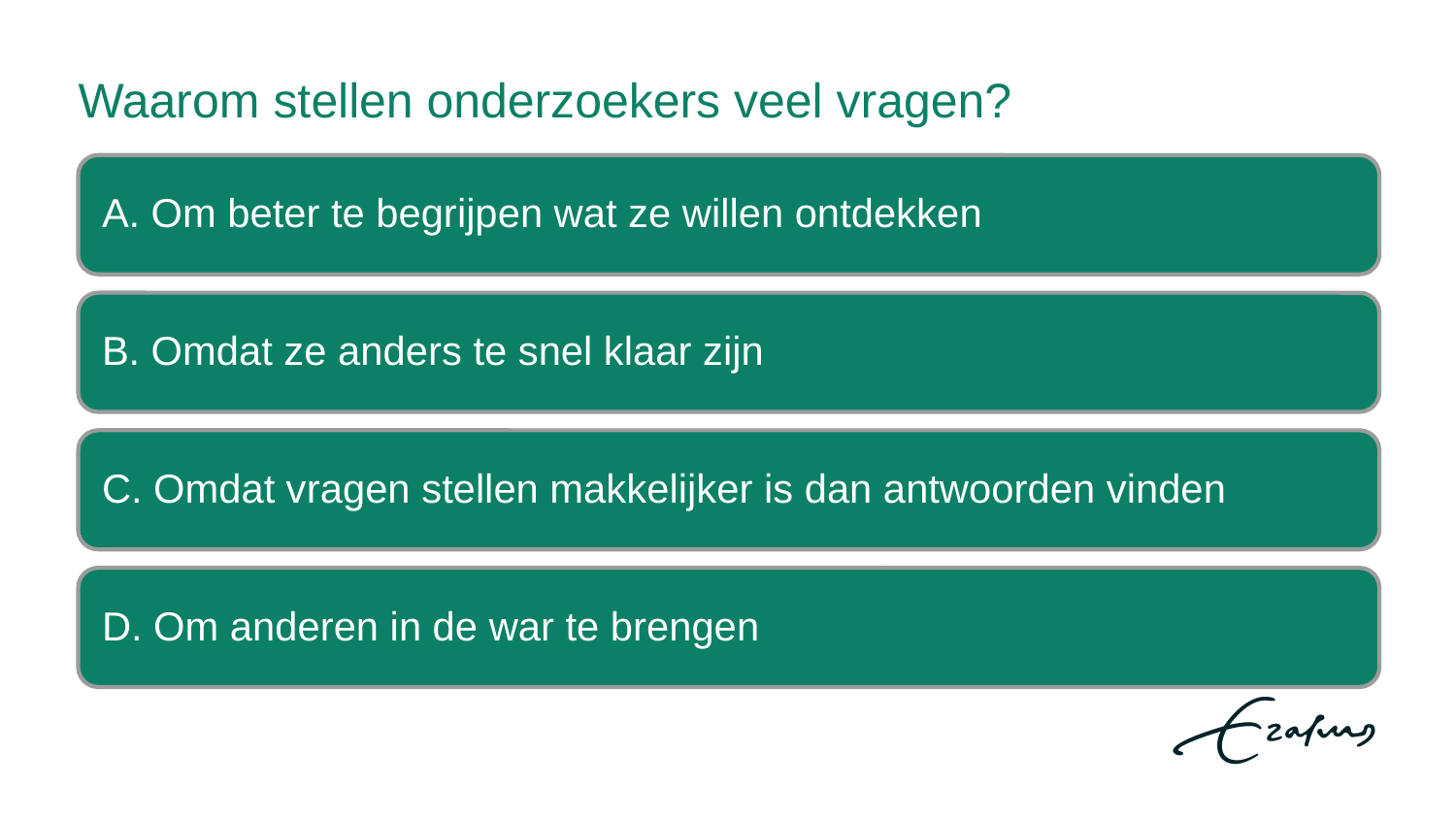

# Waarom stellen onderzoekers veel vragen?
A. Om beter te begrijpen wat ze willen ontdekken
B. Omdat ze anders te snel klaar zijn
C. Omdat vragen stellen makkelijker is dan antwoorden vinden
D. Om anderen in de war te brengen